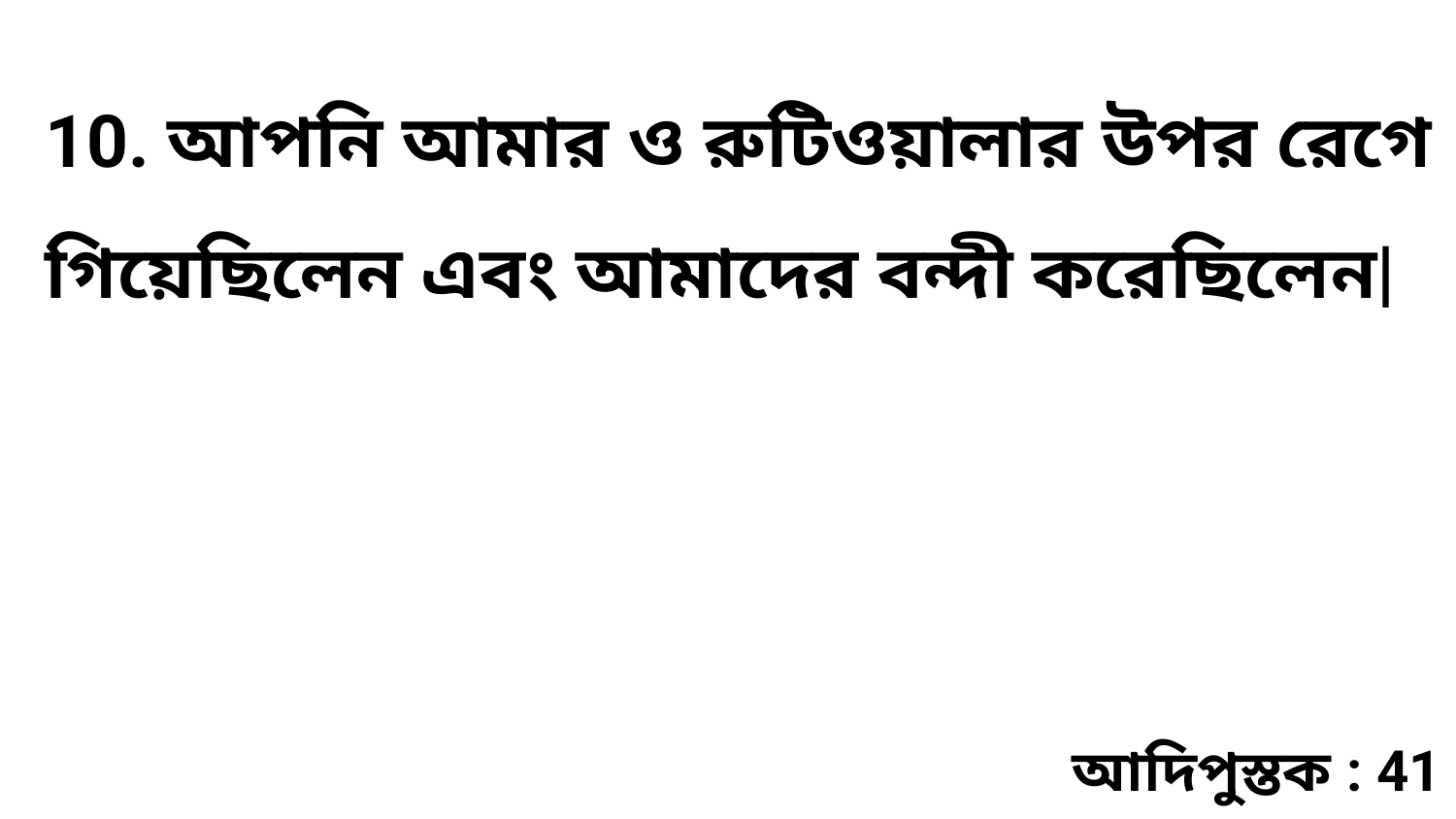

10. আপনি আমার ও রুটিওয়ালার উপর রেগে গিয়েছিলেন এবং আমাদের বন্দী করেছিলেন|
আদিপুস্তক : 41